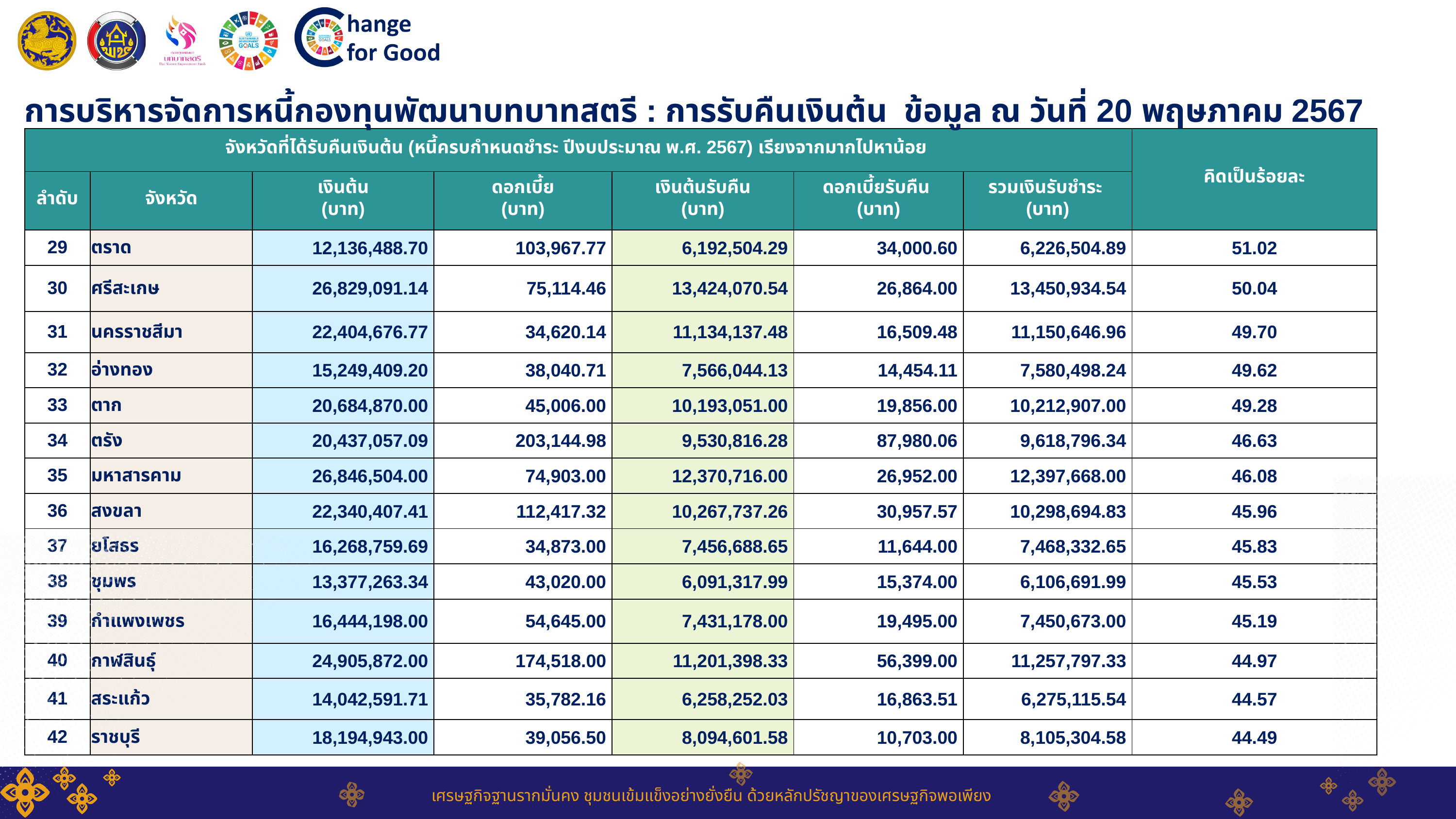

การบริหารจัดการหนี้กองทุนพัฒนาบทบาทสตรี : การรับคืนเงินต้น  ข้อมูล ณ วันที่ 20 พฤษภาคม 2567
| จังหวัดที่ได้รับคืนเงินต้น (หนี้ครบกำหนดชำระ ปีงบประมาณ พ.ศ. 2567) เรียงจากมากไปหาน้อย | จังหวัดที่ได้รับคืนเงินต้น (หนี้ครบกำหนดชำระ ปีงบประมาณ พ.ศ. 2567) เรียงจากมากไปหาน้อย | จังหวัดที่ได้รับคืนเงินต้น (หนี้ครบกำหนดชำระ ปีงบประมาณ พ.ศ. 2567) เรียงจากมากไปหาน้อย | จังหวัดที่ได้รับคืนเงินต้น (หนี้ครบกำหนดชำระ ปีงบประมาณ พ.ศ. 2567) เรียงจากมากไปหาน้อย | จังหวัดที่ได้รับคืนเงินต้น (หนี้ครบกำหนดชำระ ปีงบประมาณ พ.ศ. 2567) เรียงจากมากไปหาน้อย | จังหวัดที่ได้รับคืนเงินต้น (หนี้ครบกำหนดชำระ ปีงบประมาณ พ.ศ. 2567) เรียงจากมากไปหาน้อย | จังหวัดที่ได้รับคืนเงินต้น (หนี้ครบกำหนดชำระ ปีงบประมาณ พ.ศ. 2567) เรียงจากมากไปหาน้อย | คิดเป็นร้อยละ |
| --- | --- | --- | --- | --- | --- | --- | --- |
| ลำดับ | จังหวัด | เงินต้น (บาท) | ดอกเบี้ย (บาท) | เงินต้นรับคืน (บาท) | ดอกเบี้ยรับคืน (บาท) | รวมเงินรับชำระ (บาท) |  |
| 29 | ตราด | 12,136,488.70 | 103,967.77 | 6,192,504.29 | 34,000.60 | 6,226,504.89 | 51.02 |
| 30 | ศรีสะเกษ | 26,829,091.14 | 75,114.46 | 13,424,070.54 | 26,864.00 | 13,450,934.54 | 50.04 |
| 31 | นครราชสีมา | 22,404,676.77 | 34,620.14 | 11,134,137.48 | 16,509.48 | 11,150,646.96 | 49.70 |
| 32 | อ่างทอง | 15,249,409.20 | 38,040.71 | 7,566,044.13 | 14,454.11 | 7,580,498.24 | 49.62 |
| 33 | ตาก | 20,684,870.00 | 45,006.00 | 10,193,051.00 | 19,856.00 | 10,212,907.00 | 49.28 |
| 34 | ตรัง | 20,437,057.09 | 203,144.98 | 9,530,816.28 | 87,980.06 | 9,618,796.34 | 46.63 |
| 35 | มหาสารคาม | 26,846,504.00 | 74,903.00 | 12,370,716.00 | 26,952.00 | 12,397,668.00 | 46.08 |
| 36 | สงขลา | 22,340,407.41 | 112,417.32 | 10,267,737.26 | 30,957.57 | 10,298,694.83 | 45.96 |
| 37 | ยโสธร | 16,268,759.69 | 34,873.00 | 7,456,688.65 | 11,644.00 | 7,468,332.65 | 45.83 |
| 38 | ชุมพร | 13,377,263.34 | 43,020.00 | 6,091,317.99 | 15,374.00 | 6,106,691.99 | 45.53 |
| 39 | กำแพงเพชร | 16,444,198.00 | 54,645.00 | 7,431,178.00 | 19,495.00 | 7,450,673.00 | 45.19 |
| 40 | กาฬสินธุ์ | 24,905,872.00 | 174,518.00 | 11,201,398.33 | 56,399.00 | 11,257,797.33 | 44.97 |
| 41 | สระแก้ว | 14,042,591.71 | 35,782.16 | 6,258,252.03 | 16,863.51 | 6,275,115.54 | 44.57 |
| 42 | ราชบุรี | 18,194,943.00 | 39,056.50 | 8,094,601.58 | 10,703.00 | 8,105,304.58 | 44.49 |

เศรษฐกิจฐานรากมั่นคง ชุมชนเข้มแข็งอย่างยั่งยืน ด้วยหลักปรัชญาของเศรษฐกิจพอเพียง